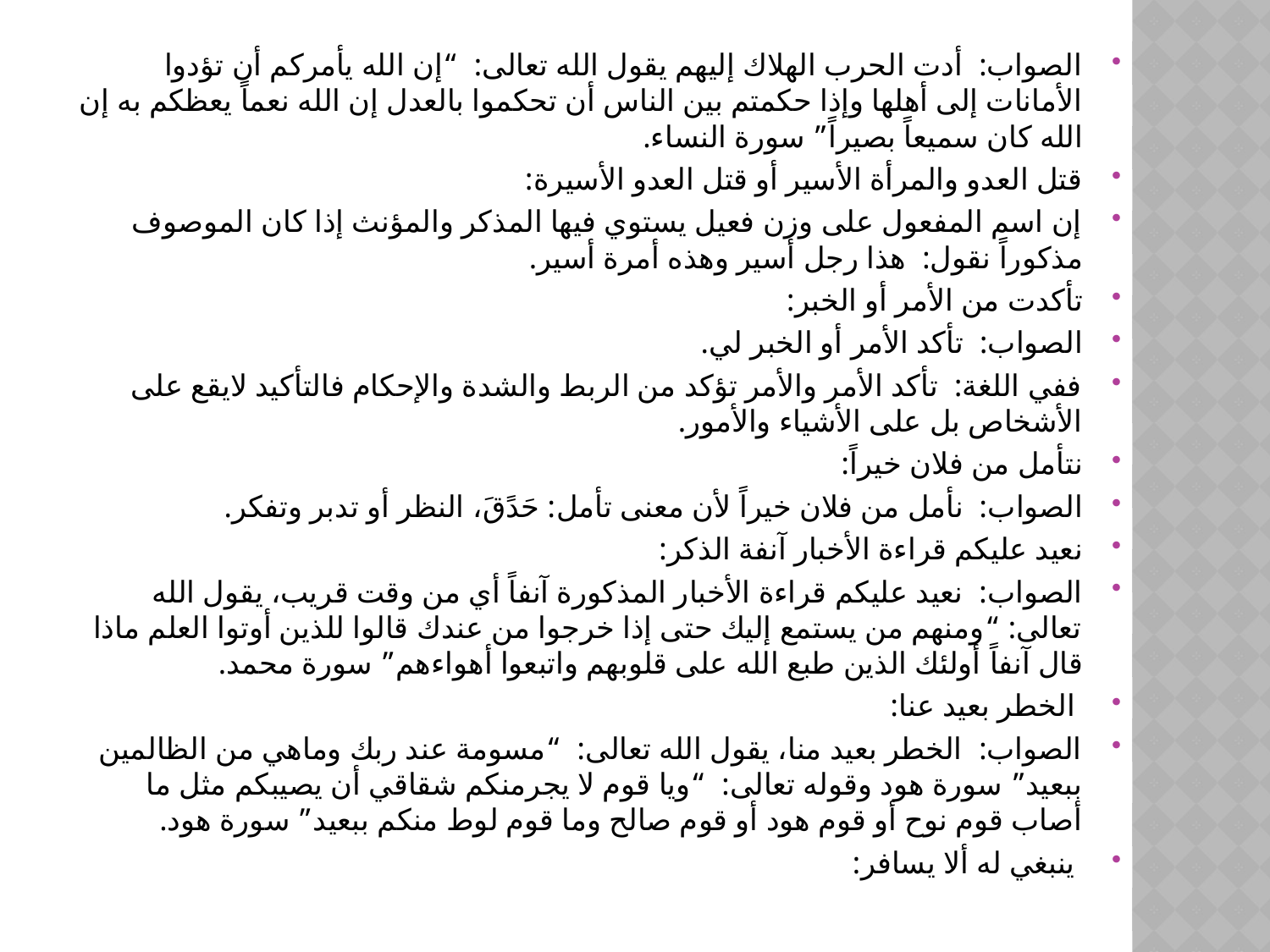

الصواب:  أدت الحرب الهلاك إليهم يقول الله تعالى:  “إن الله يأمركم أن تؤدوا الأمانات إلى أهلها وإذا حكمتم بين الناس أن تحكموا بالعدل إن الله نعماً يعظكم به إن الله كان سميعاً بصيراً” سورة النساء.
قتل العدو والمرأة الأسير أو قتل العدو الأسيرة:
إن اسم المفعول على وزن فعيل يستوي فيها المذكر والمؤنث إذا كان الموصوف مذكوراً نقول:  هذا رجل أسير وهذه أمرة أسير.
تأكدت من الأمر أو الخبر:
الصواب:  تأكد الأمر أو الخبر لي.
ففي اللغة:  تأكد الأمر والأمر تؤكد من الربط والشدة والإحكام فالتأكيد لايقع على الأشخاص بل على الأشياء والأمور.
نتأمل من فلان خيراً:
الصواب:  نأمل من فلان خيراً لأن معنى تأمل: حَدًقَ، النظر أو تدبر وتفكر.
نعيد عليكم قراءة الأخبار آنفة الذكر:
الصواب:  نعيد عليكم قراءة الأخبار المذكورة آنفاً أي من وقت قريب، يقول الله تعالى: “ومنهم من يستمع إليك حتى إذا خرجوا من عندك قالوا للذين أوتوا العلم ماذا قال آنفاً أولئك الذين طبع الله على قلوبهم واتبعوا أهواءهم” سورة محمد.
 الخطر بعيد عنا:
الصواب:  الخطر بعيد منا، يقول الله تعالى:  “مسومة عند ربك وماهي من الظالمين ببعيد” سورة هود وقوله تعالى:  “ويا قوم لا يجرمنكم شقاقي أن يصيبكم مثل ما أصاب قوم نوح أو قوم هود أو قوم صالح وما قوم لوط منكم ببعيد” سورة هود.
 ينبغي له ألا يسافر:

#